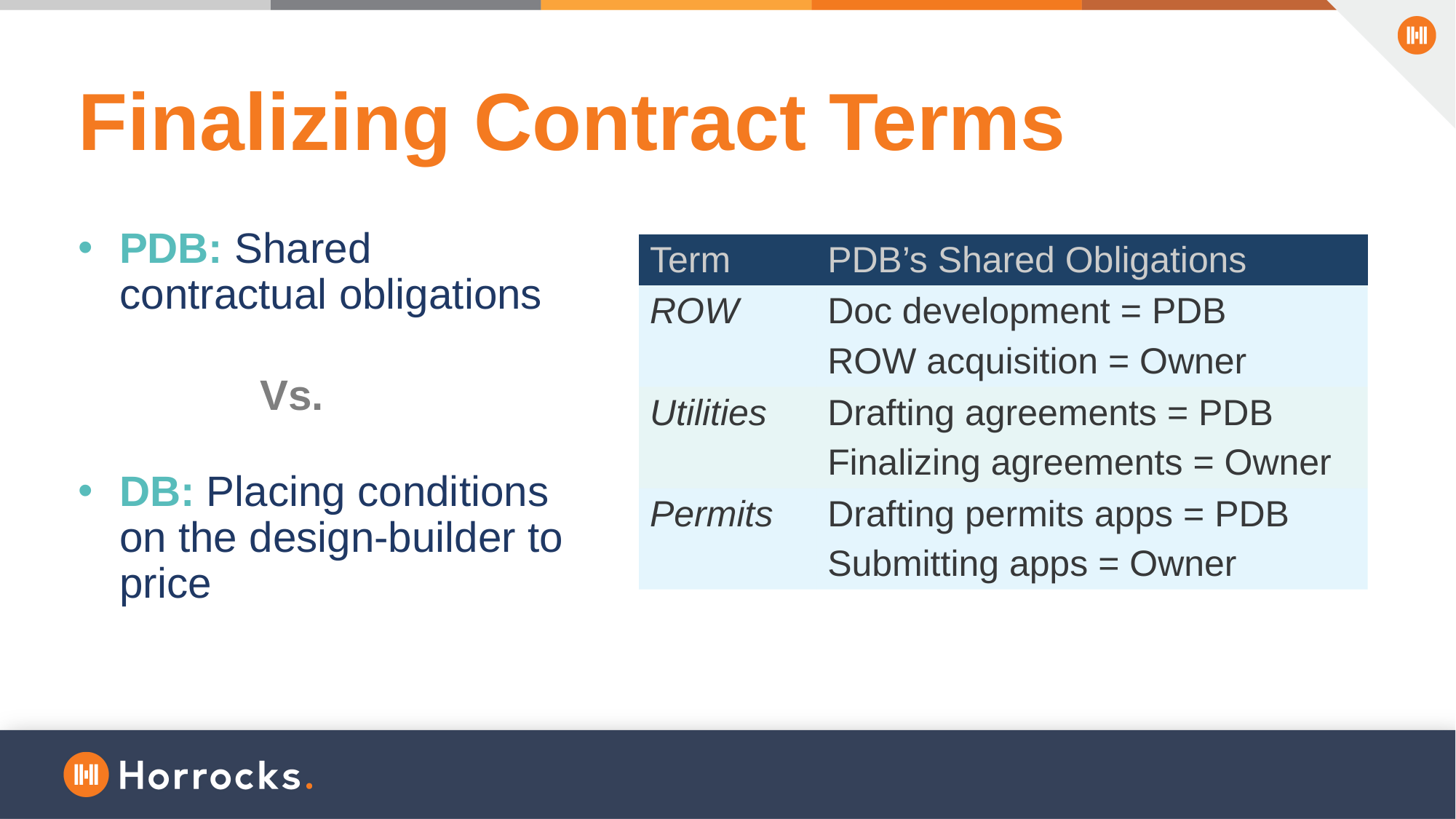

# Finalizing Contract Terms
PDB: Shared contractual obligations
| Term | PDB’s Shared Obligations |
| --- | --- |
| ROW | Doc development = PDB ROW acquisition = Owner |
| Utilities | Drafting agreements = PDB Finalizing agreements = Owner |
| Permits | Drafting permits apps = PDB Submitting apps = Owner |
Vs.
DB: Placing conditions on the design-builder to price